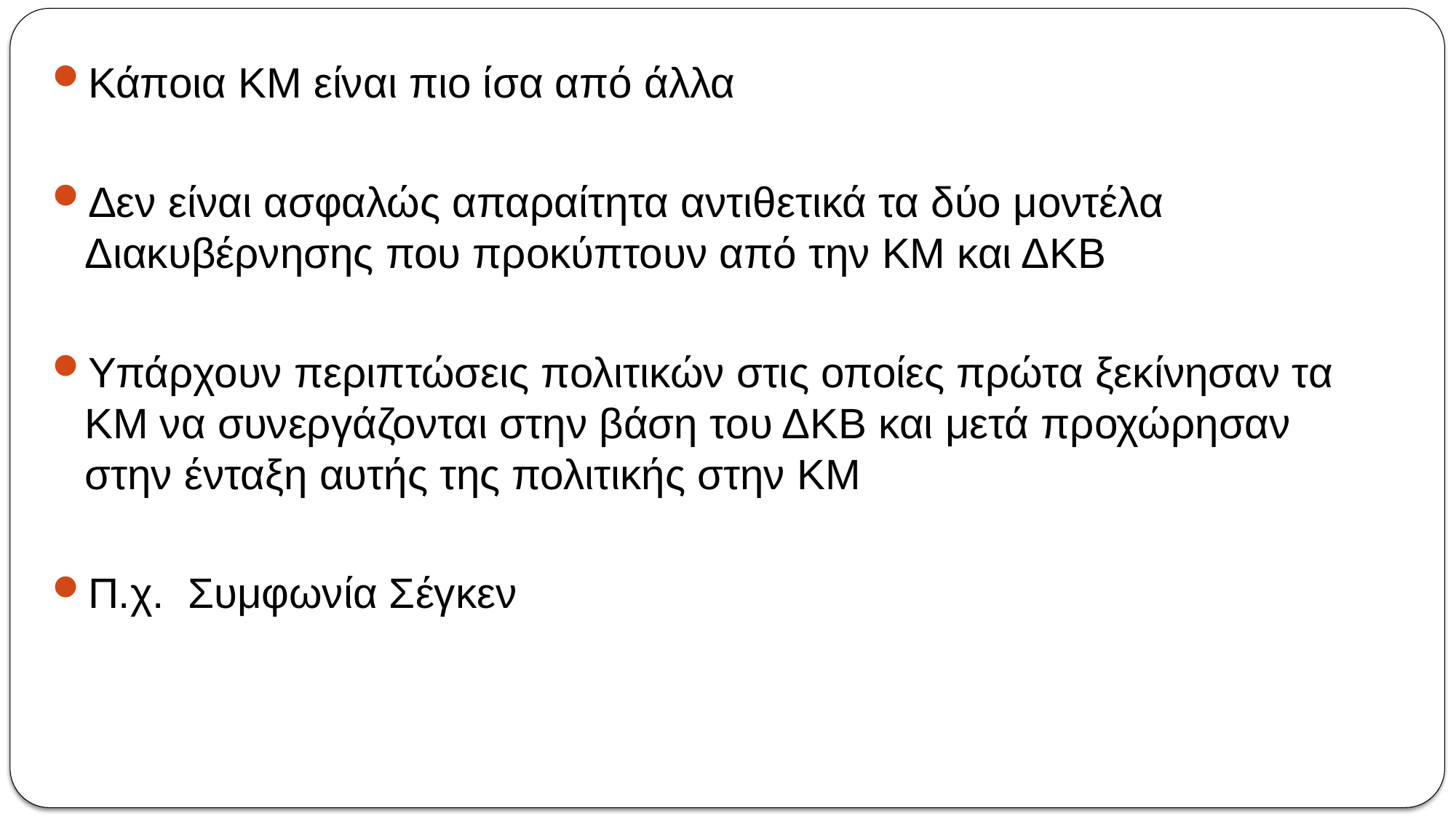

Κάποια ΚΜ είναι πιο ίσα από άλλα

Δεν είναι ασφαλώς απαραίτητα αντιθετικά τα δύο μοντέλα Διακυβέρνησης που προκύπτουν από την ΚΜ και ΔΚΒ

Υπάρχουν περιπτώσεις πολιτικών στις οποίες πρώτα ξεκίνησαν τα ΚΜ να συνεργάζονται στην βάση του ΔΚΒ και μετά προχώρησαν στην ένταξη αυτής της πολιτικής στην ΚΜ

Π.χ.  Συμφωνία Σέγκεν